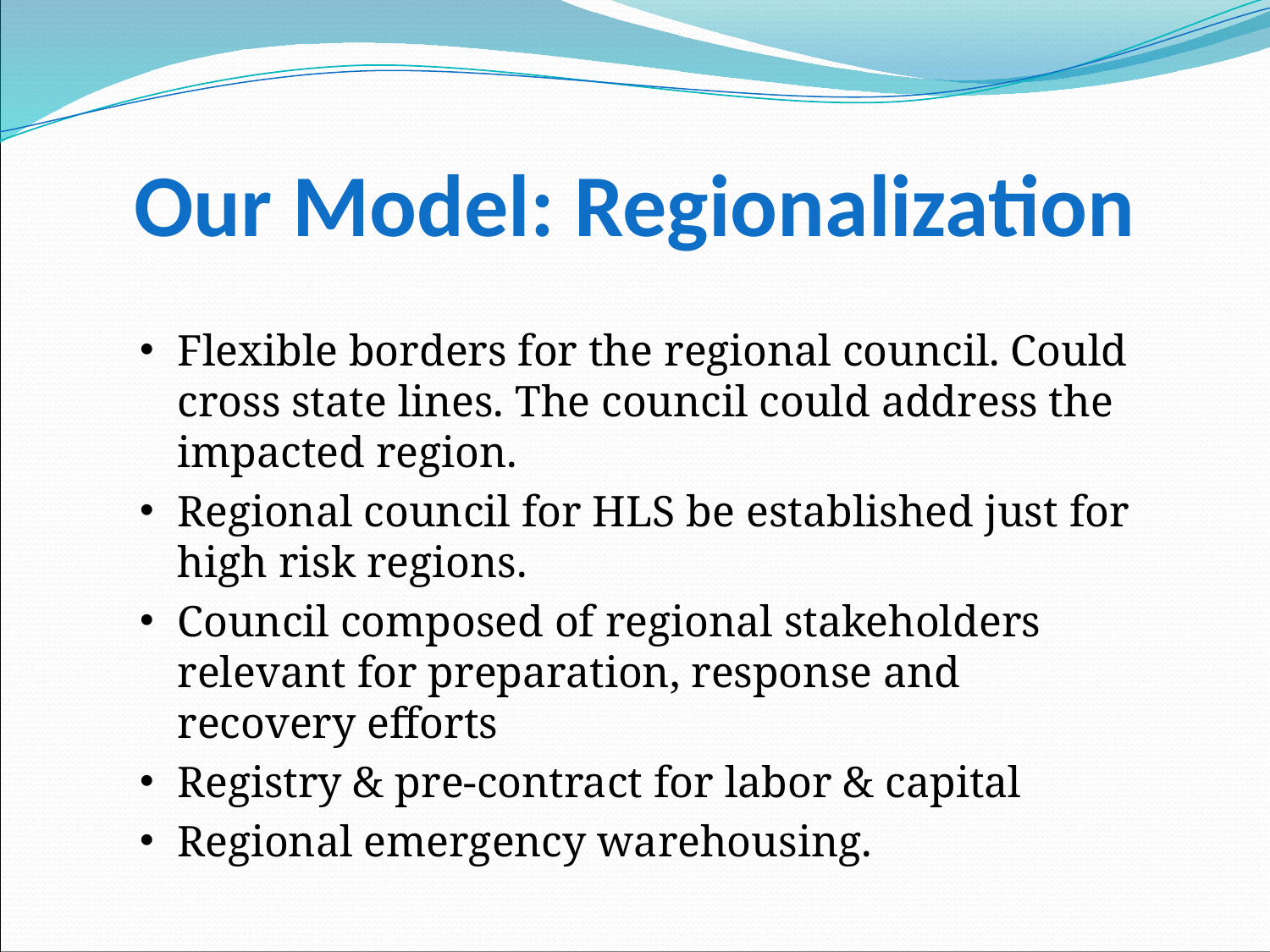

# Our Model: Regionalization
Flexible borders for the regional council. Could cross state lines. The council could address the impacted region.
Regional council for HLS be established just for high risk regions.
Council composed of regional stakeholders relevant for preparation, response and recovery efforts
Registry & pre-contract for labor & capital
Regional emergency warehousing.